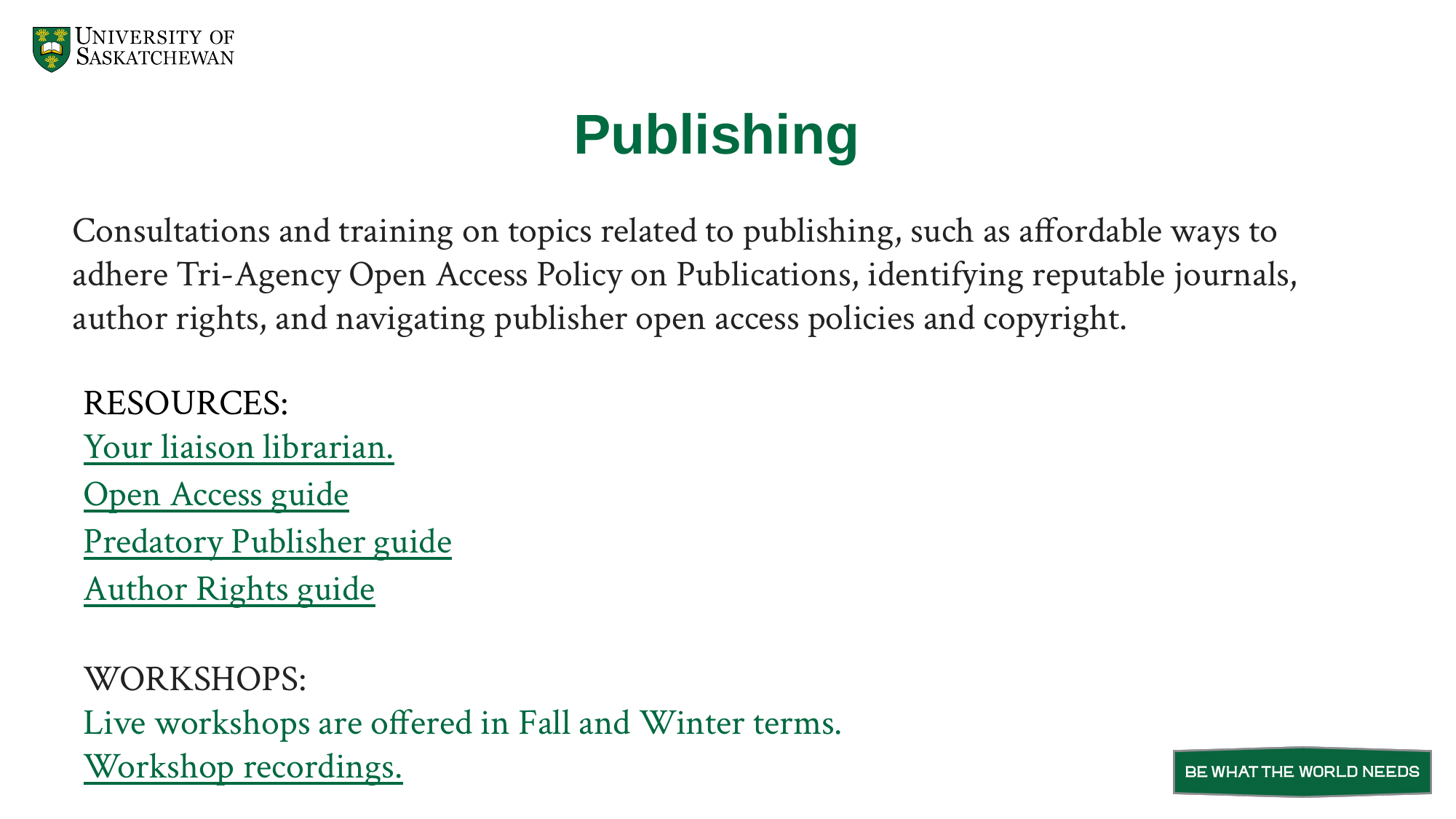

# Publishing
Consultations and training on topics related to publishing, such as affordable ways to adhere Tri-Agency Open Access Policy on Publications, identifying reputable journals, author rights, and navigating publisher open access policies and copyright.
RESOURCES:
Your liaison librarian.
Open Access guide
Predatory Publisher guide
Author Rights guide

WORKSHOPS:
Live workshops are offered in Fall and Winter terms.
Workshop recordings.